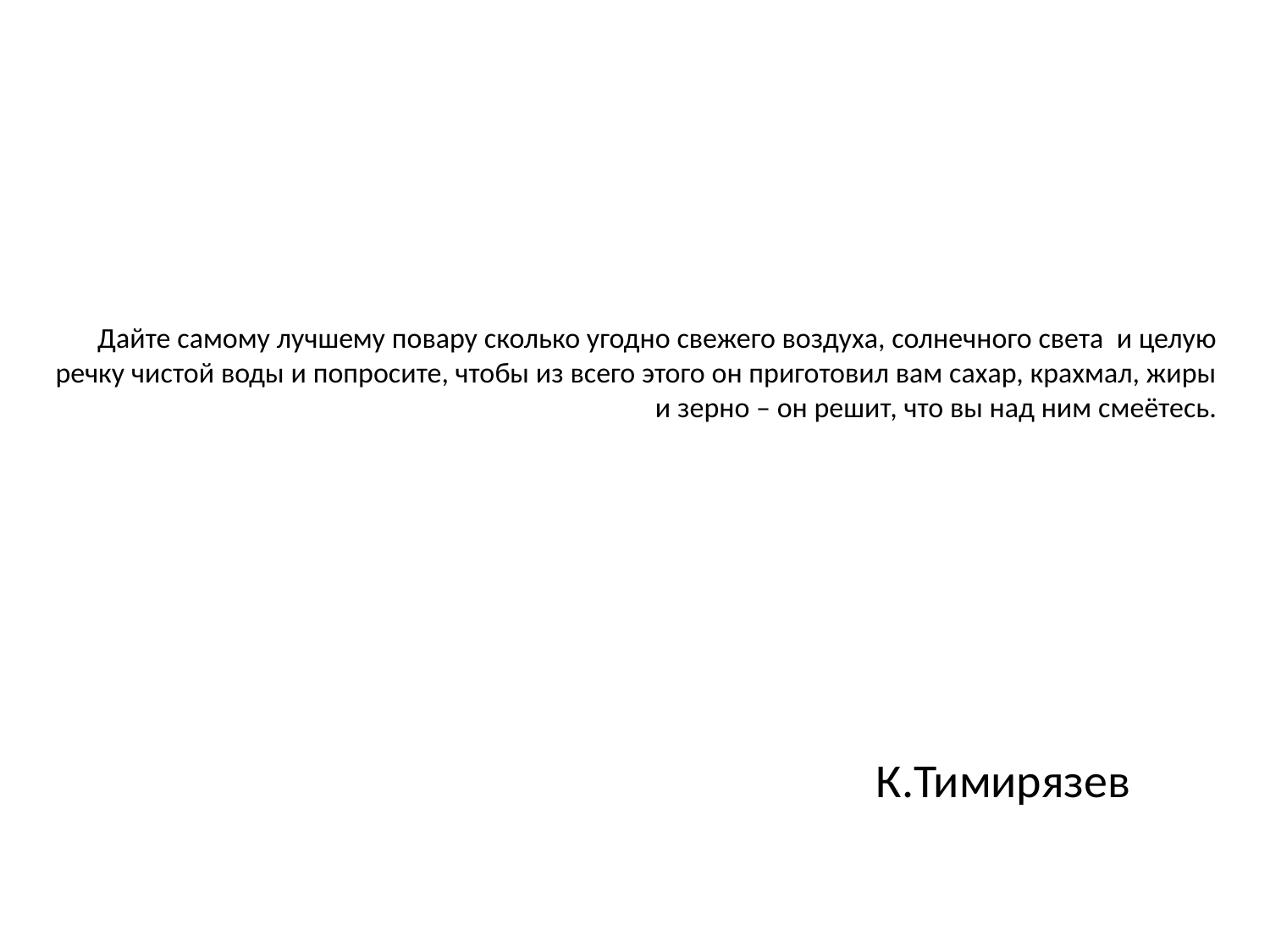

# Дайте самому лучшему повару сколько угодно свежего воздуха, солнечного света  и целую речку чистой воды и попросите, чтобы из всего этого он приготовил вам сахар, крахмал, жиры и зерно – он решит, что вы над ним смеётесь.
                                     К.Тимирязев